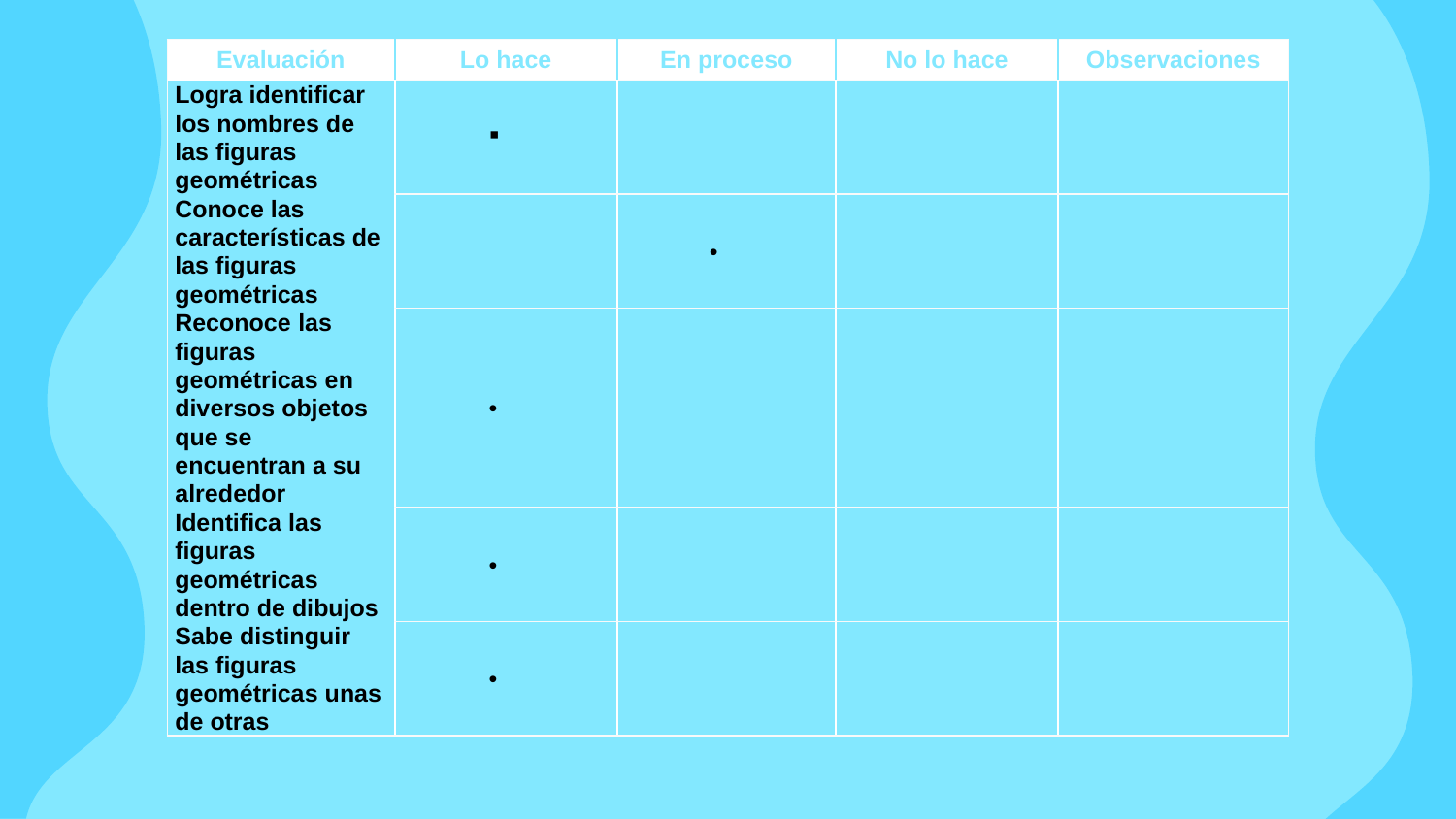

| Evaluación | Lo hace | En proceso | No lo hace | Observaciones |
| --- | --- | --- | --- | --- |
| Logra identificar los nombres de las figuras geométricas |  |  |  |  |
| Conoce las características de las figuras geométricas |  |  |  |  |
| Reconoce las figuras geométricas en diversos objetos que se encuentran a su alrededor |  |  |  |  |
| Identifica las figuras geométricas dentro de dibujos |  |  |  |  |
| Sabe distinguir las figuras geométricas unas de otras |  |  |  |  |